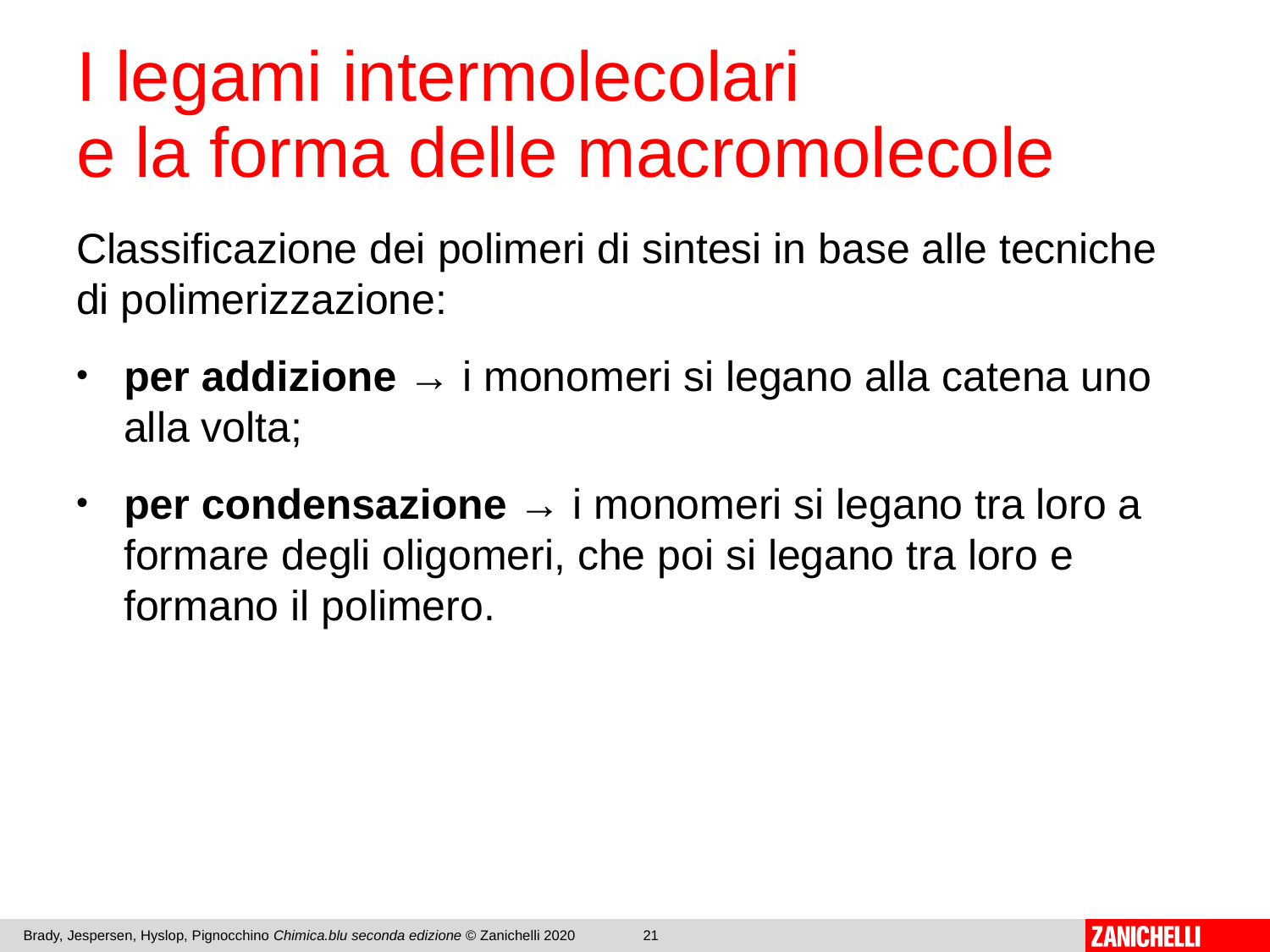

# I legami intermolecolari e la forma delle macromolecole
Classificazione dei polimeri di sintesi in base alle tecniche di polimerizzazione:
per addizione → i monomeri si legano alla catena uno alla volta;
per condensazione → i monomeri si legano tra loro a formare degli oligomeri, che poi si legano tra loro e formano il polimero.

Brady, Jespersen, Hyslop, Pignocchino Chimica.blu seconda edizione © Zanichelli 2020